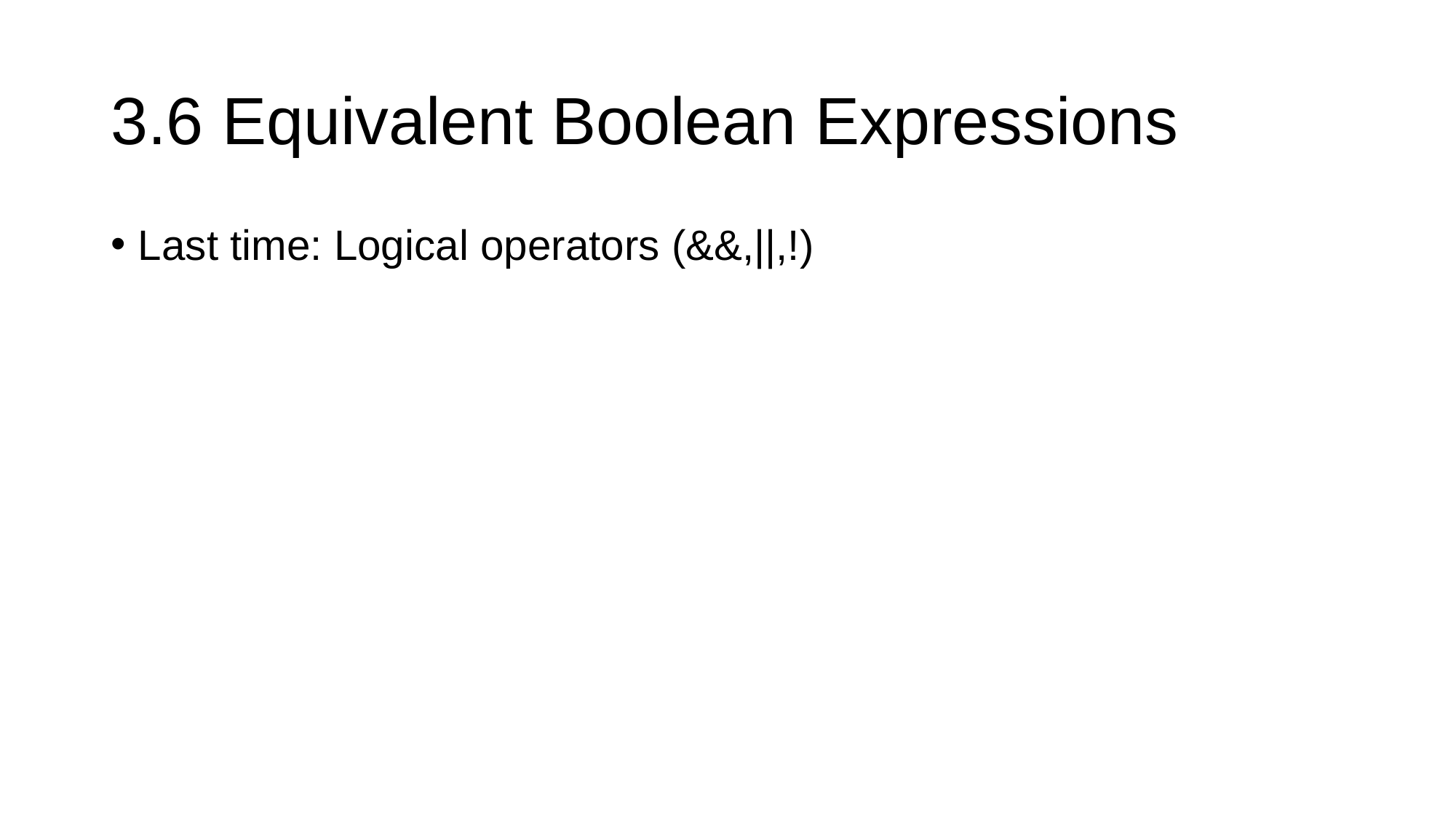

# 3.6 Equivalent Boolean Expressions
Last time: Logical operators (&&,||,!)